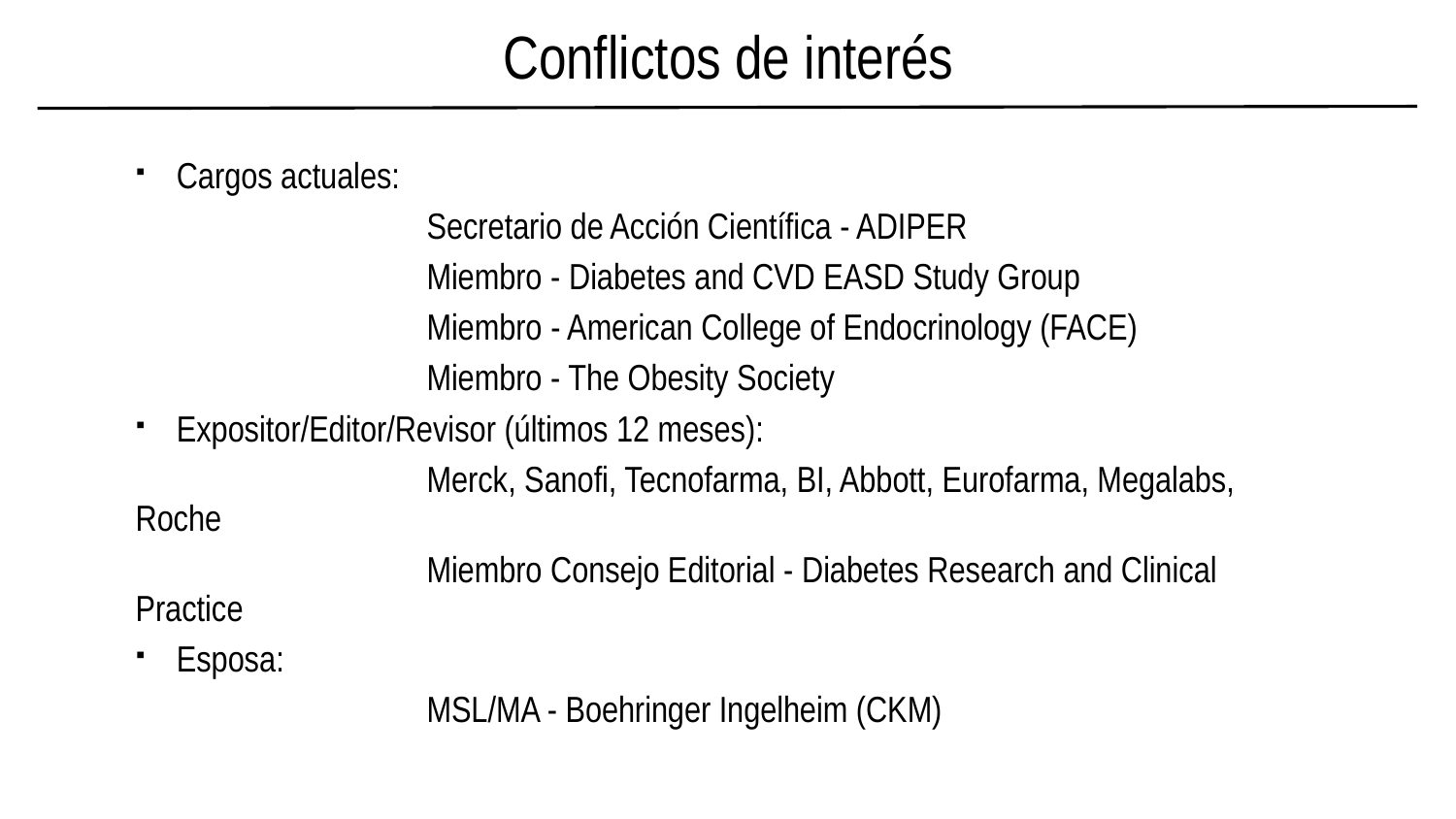

Conflictos de interés

Cargos actuales:
		Secretario de Acción Científica - ADIPER
		Miembro - Diabetes and CVD EASD Study Group
		Miembro - American College of Endocrinology (FACE)
		Miembro - The Obesity Society
Expositor/Editor/Revisor (últimos 12 meses):
		Merck, Sanofi, Tecnofarma, BI, Abbott, Eurofarma, Megalabs, Roche
		Miembro Consejo Editorial - Diabetes Research and Clinical Practice
Esposa:
		MSL/MA - Boehringer Ingelheim (CKM)